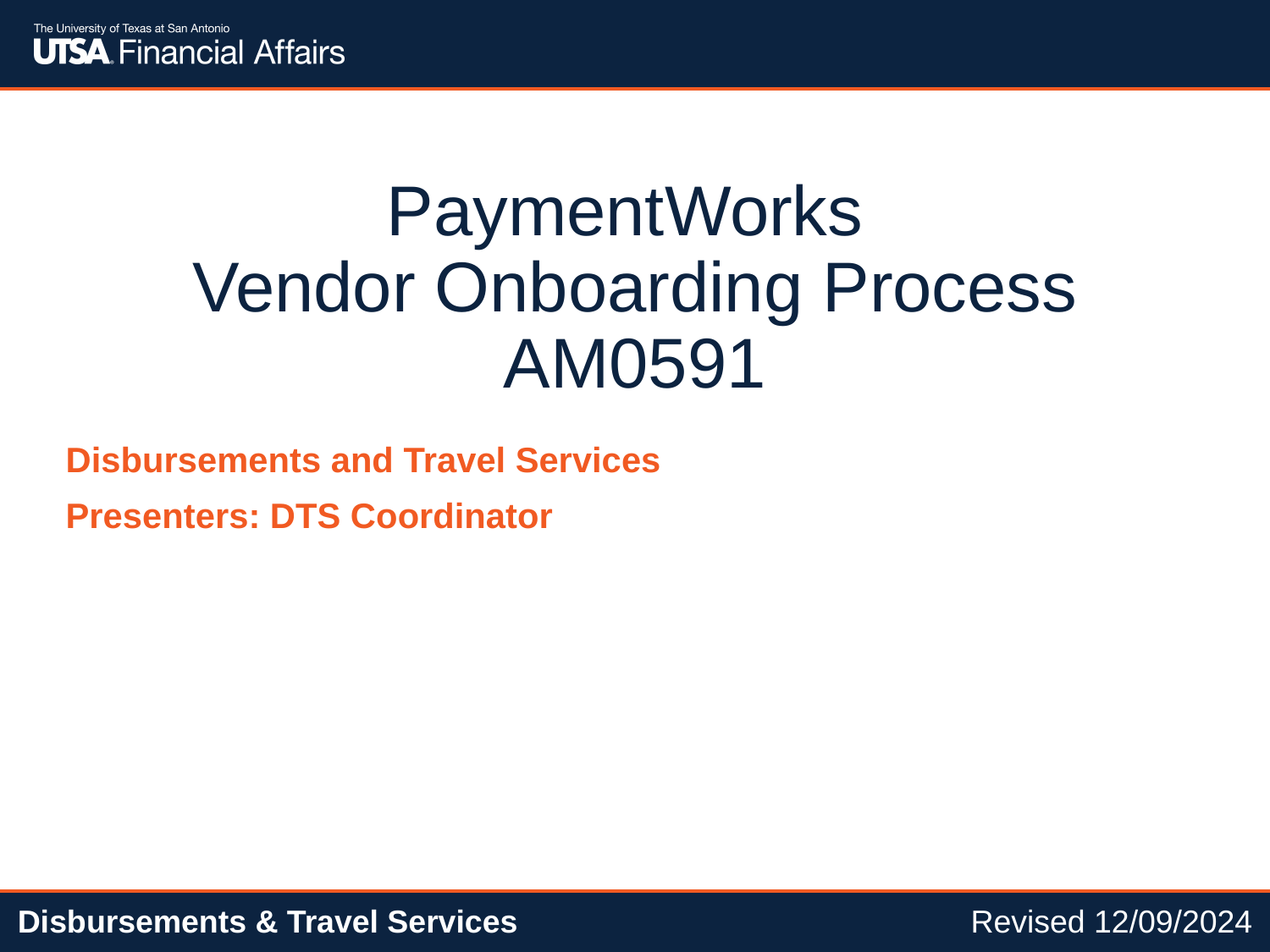

# PaymentWorks Vendor Onboarding Process AM0591
Disbursements and Travel Services
Presenters: DTS Coordinator
Disbursements & Travel Services
Revised 12/09/2024